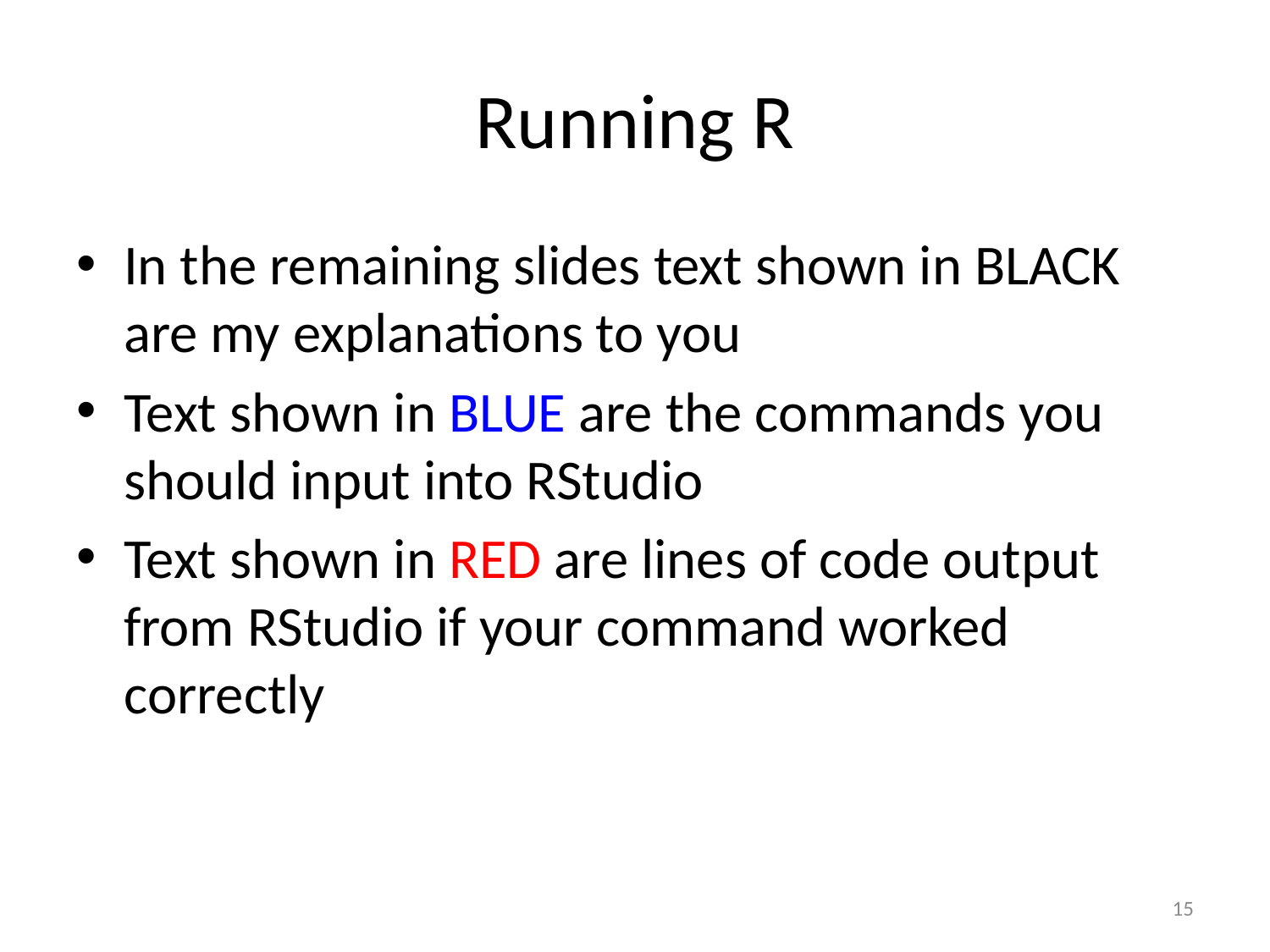

# Running R
In the remaining slides text shown in BLACK are my explanations to you
Text shown in BLUE are the commands you should input into RStudio
Text shown in RED are lines of code output from RStudio if your command worked correctly
15